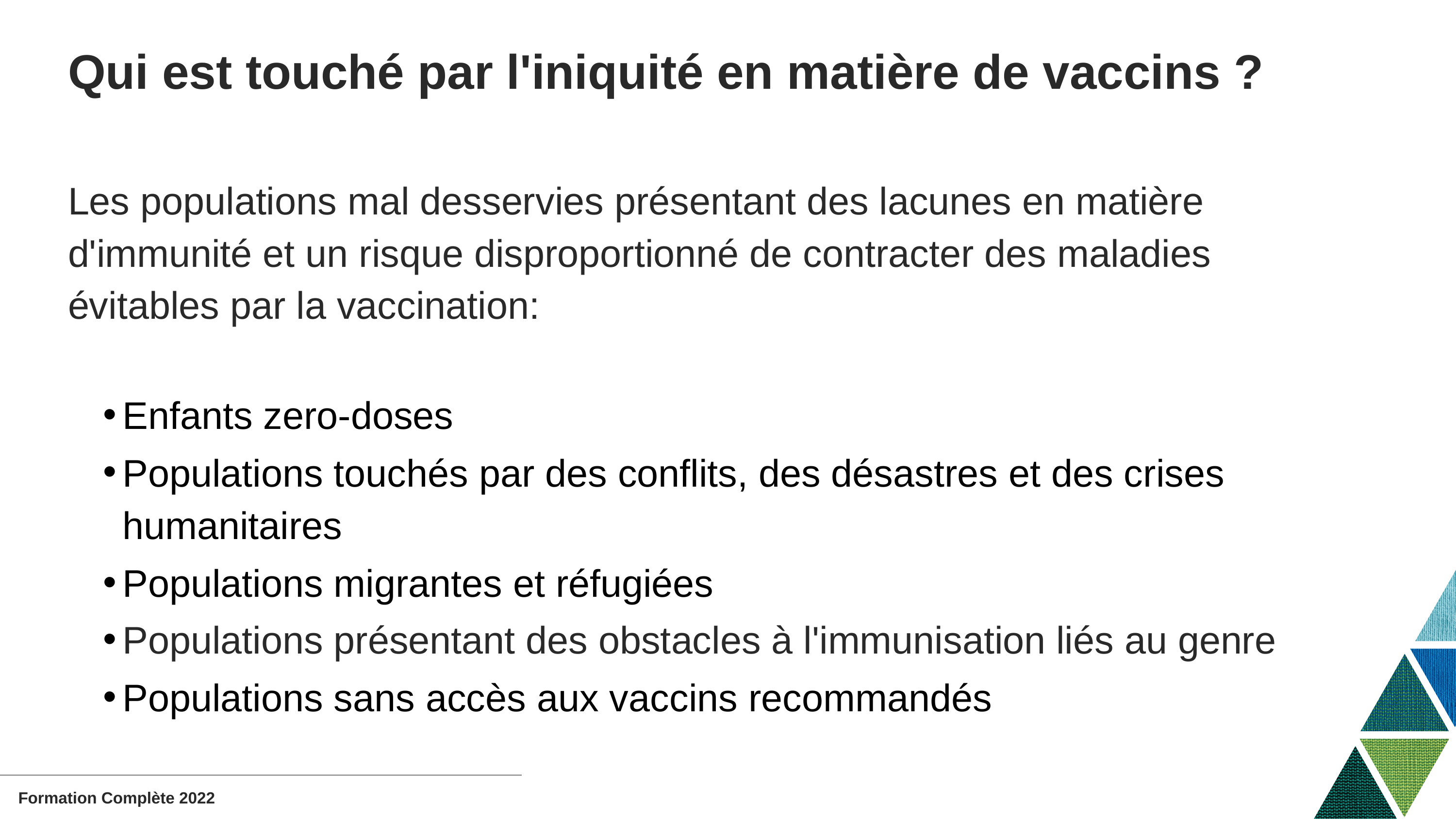

# Qui est touché par l'iniquité en matière de vaccins ?
Les populations mal desservies présentant des lacunes en matière d'immunité et un risque disproportionné de contracter des maladies évitables par la vaccination:

Enfants zero-doses
Populations touchés par des conflits, des désastres et des crises humanitaires
Populations migrantes et réfugiées
Populations présentant des obstacles à l'immunisation liés au genre
Populations sans accès aux vaccins recommandés

Formation​ Complète 2022